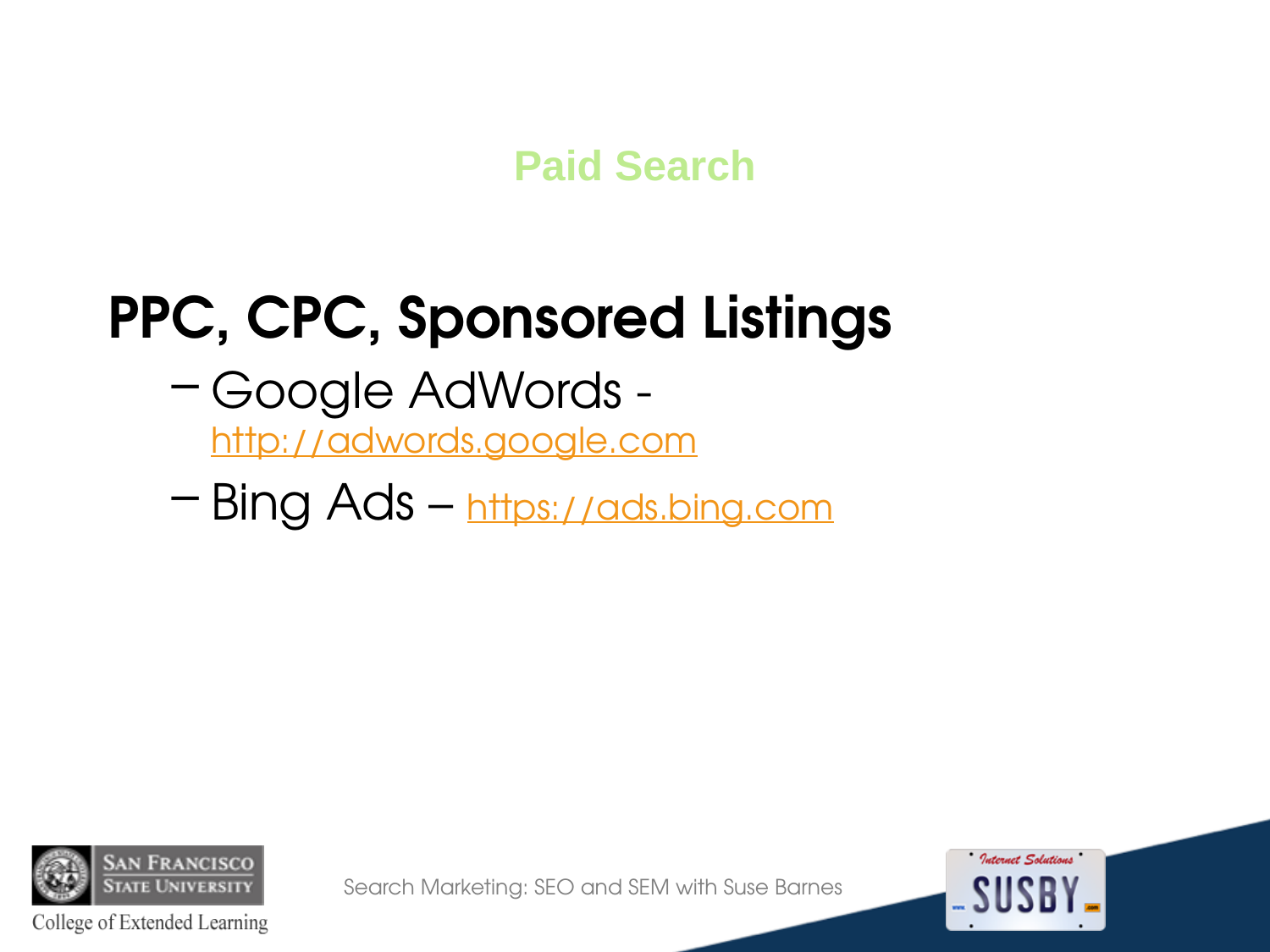

# Paid Search
PPC, CPC, Sponsored Listings
Google AdWords - http://adwords.google.com
Bing Ads – https://ads.bing.com